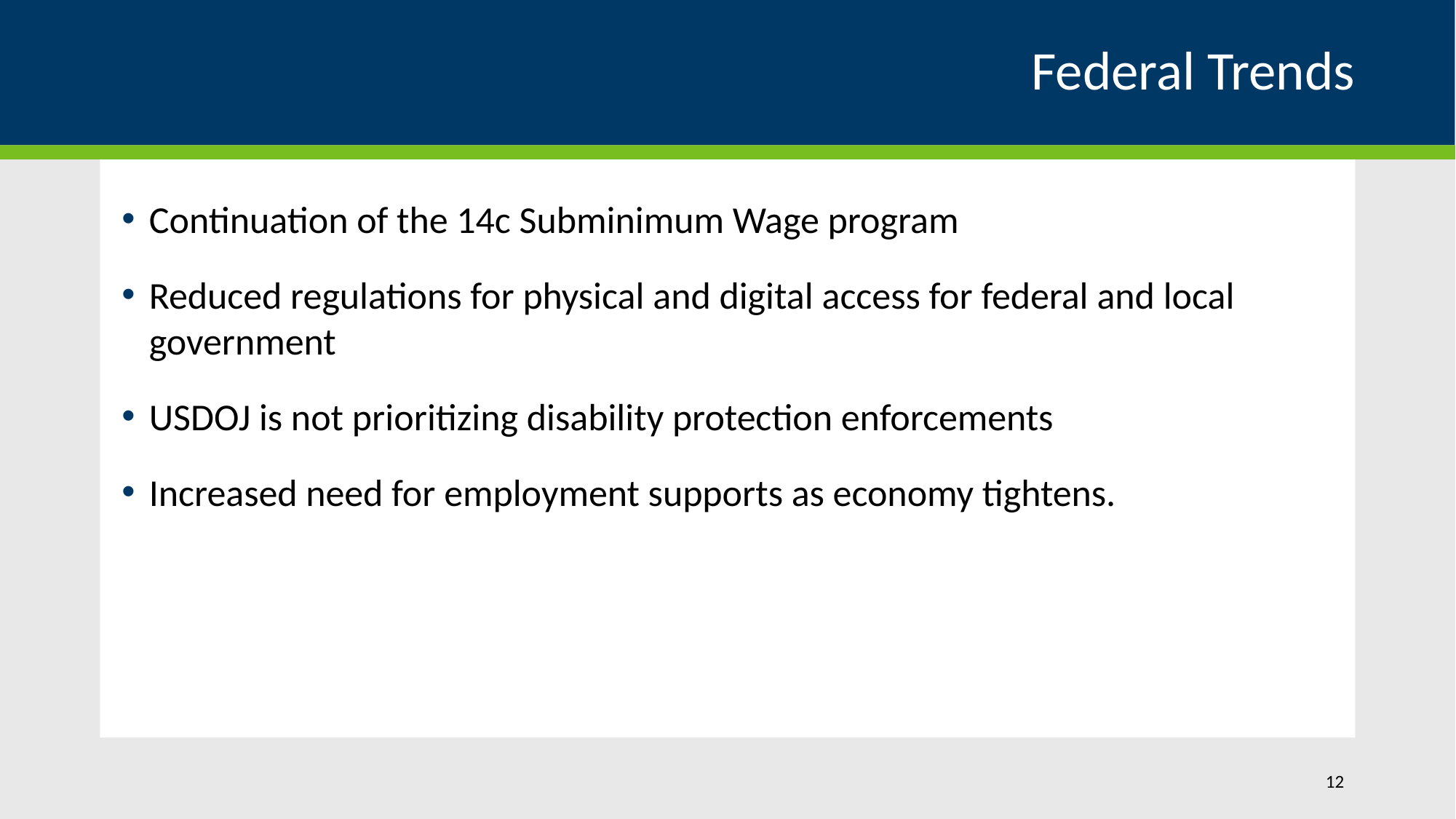

# Federal Trends
Continuation of the 14c Subminimum Wage program
Reduced regulations for physical and digital access for federal and local government
USDOJ is not prioritizing disability protection enforcements
Increased need for employment supports as economy tightens.
12